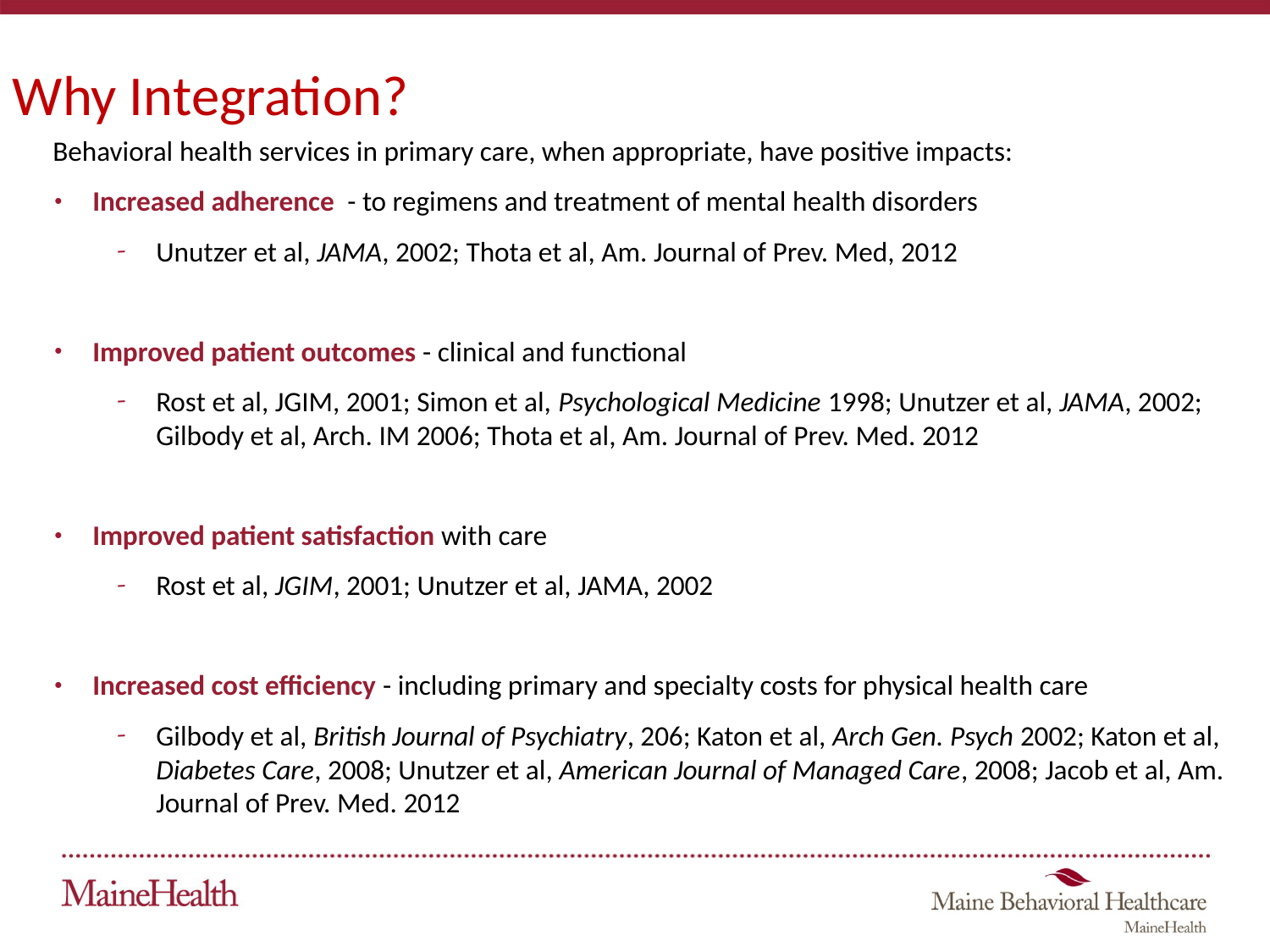

Why Integration?
Behavioral health services in primary care, when appropriate, have positive impacts:
Increased adherence  - to regimens and treatment of mental health disorders
Unutzer et al, JAMA, 2002; Thota et al, Am. Journal of Prev. Med, 2012

Improved patient outcomes - clinical and functional
Rost et al, JGIM, 2001; Simon et al, Psychological Medicine 1998; Unutzer et al, JAMA, 2002; Gilbody et al, Arch. IM 2006; Thota et al, Am. Journal of Prev. Med. 2012

Improved patient satisfaction with care
Rost et al, JGIM, 2001; Unutzer et al, JAMA, 2002

Increased cost efficiency - including primary and specialty costs for physical health care
Gilbody et al, British Journal of Psychiatry, 206; Katon et al, Arch Gen. Psych 2002; Katon et al, Diabetes Care, 2008; Unutzer et al, American Journal of Managed Care, 2008; Jacob et al, Am. Journal of Prev. Med. 2012